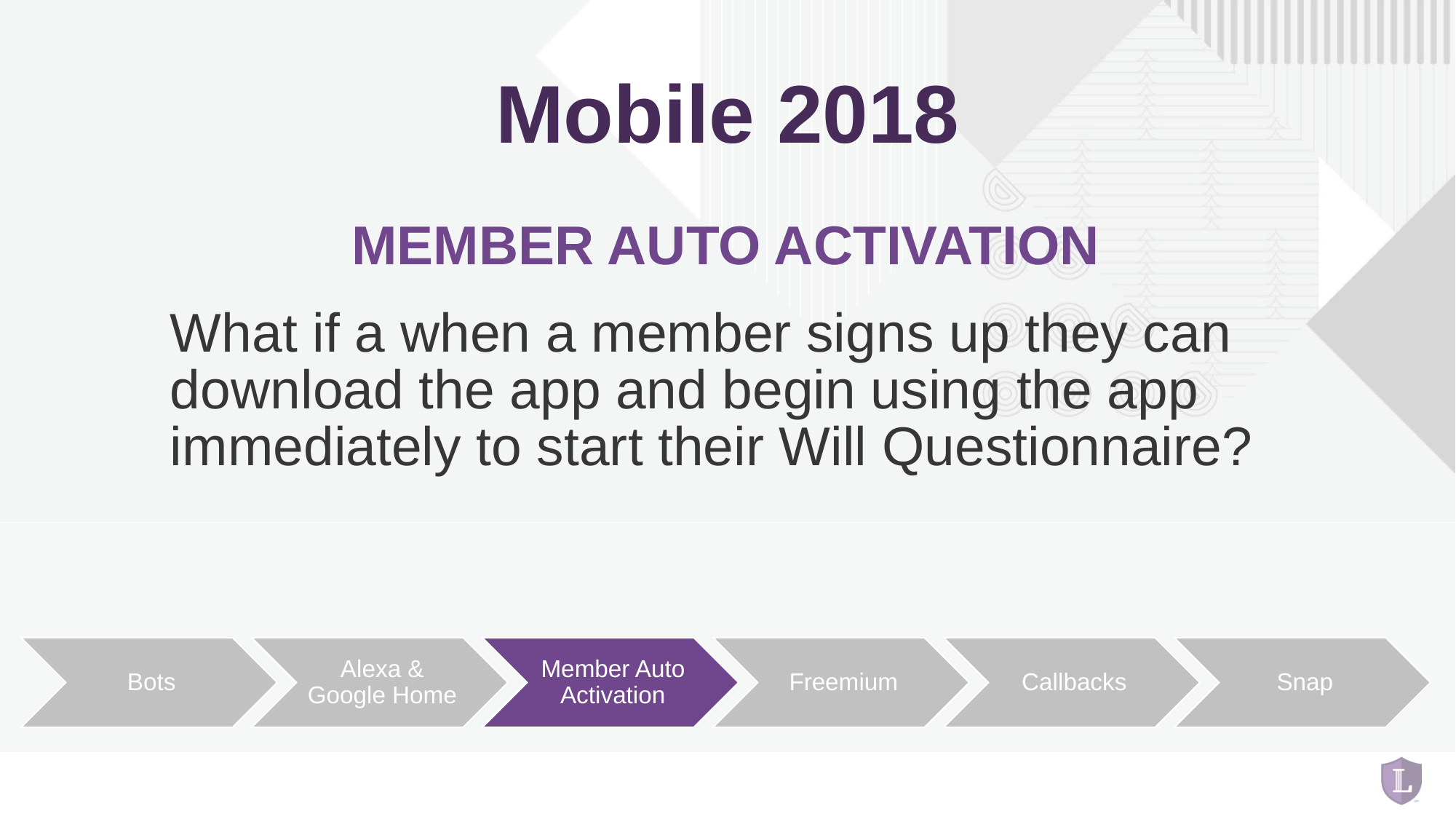

# Mobile 2018
MEMBER AUTO ACTIVATION
What if a when a member signs up they can download the app and begin using the app immediately to start their Will Questionnaire?
Bots
Alexa & Google Home
Member Auto Activation
Freemium
Callbacks
Snap